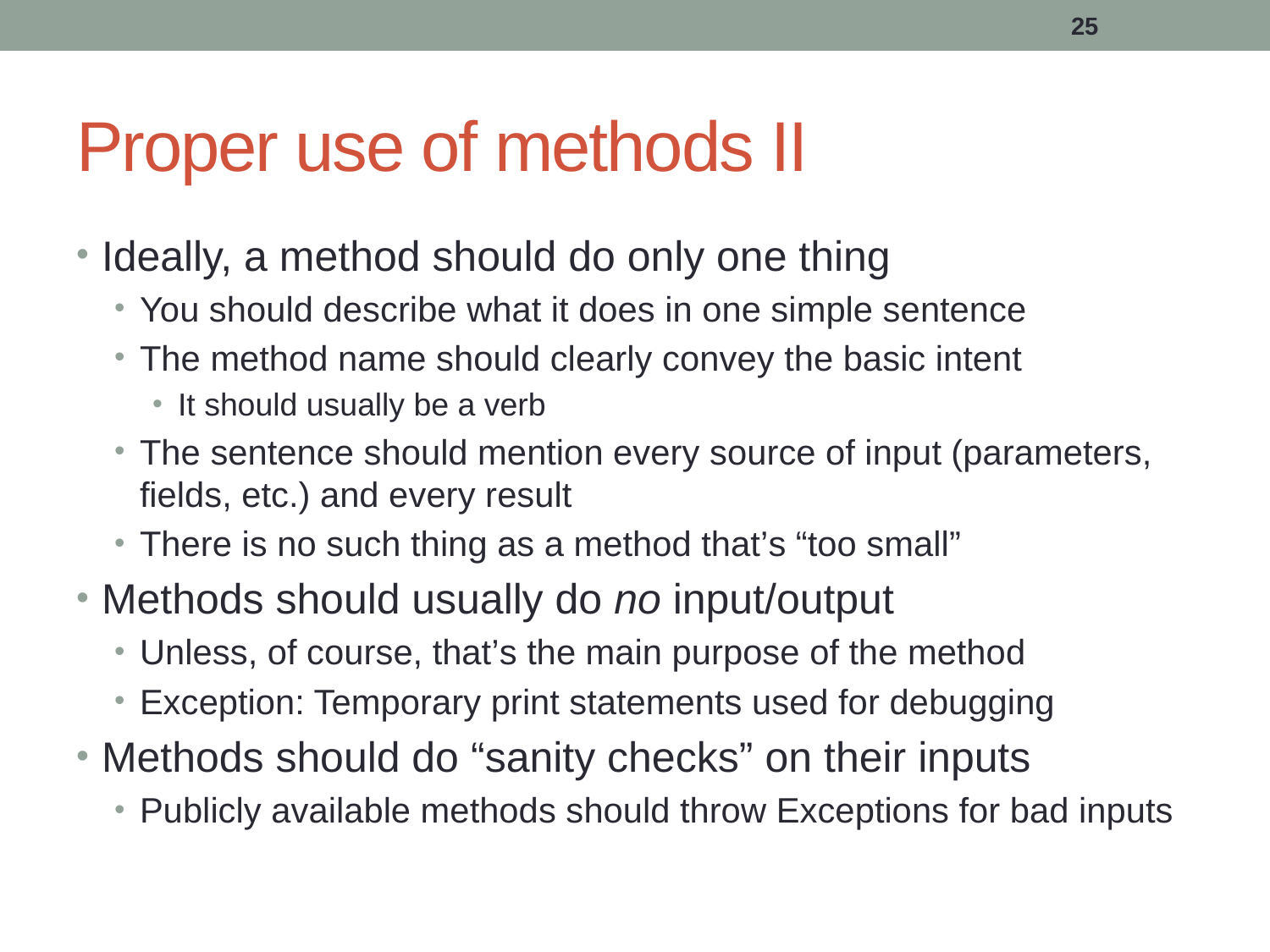

25
# Proper use of methods II
Ideally, a method should do only one thing
You should describe what it does in one simple sentence
The method name should clearly convey the basic intent
It should usually be a verb
The sentence should mention every source of input (parameters, fields, etc.) and every result
There is no such thing as a method that’s “too small”
Methods should usually do no input/output
Unless, of course, that’s the main purpose of the method
Exception: Temporary print statements used for debugging
Methods should do “sanity checks” on their inputs
Publicly available methods should throw Exceptions for bad inputs